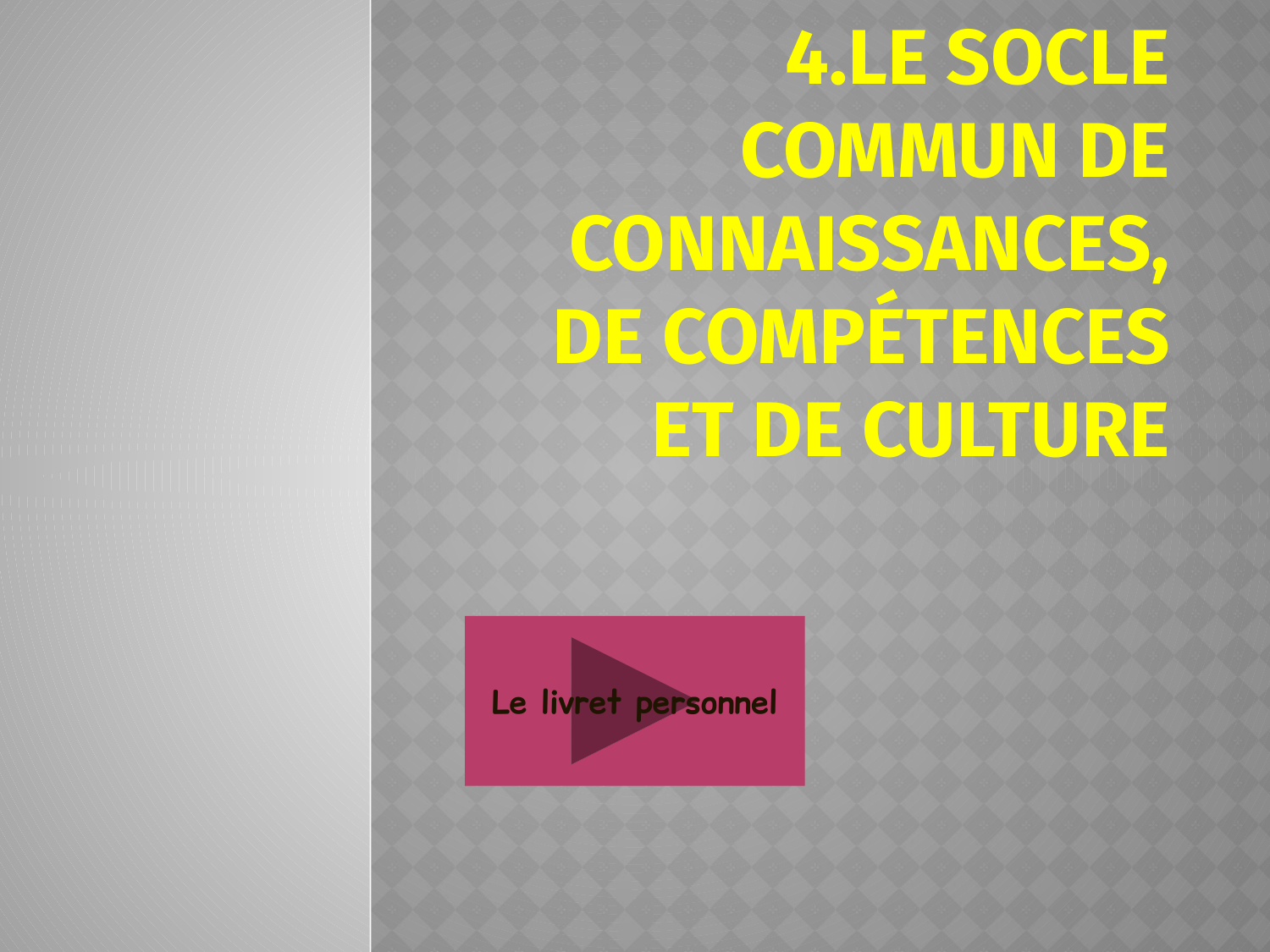

# 4.Le socle commun de connaissances, de compétences et de culture

Le livret personnel